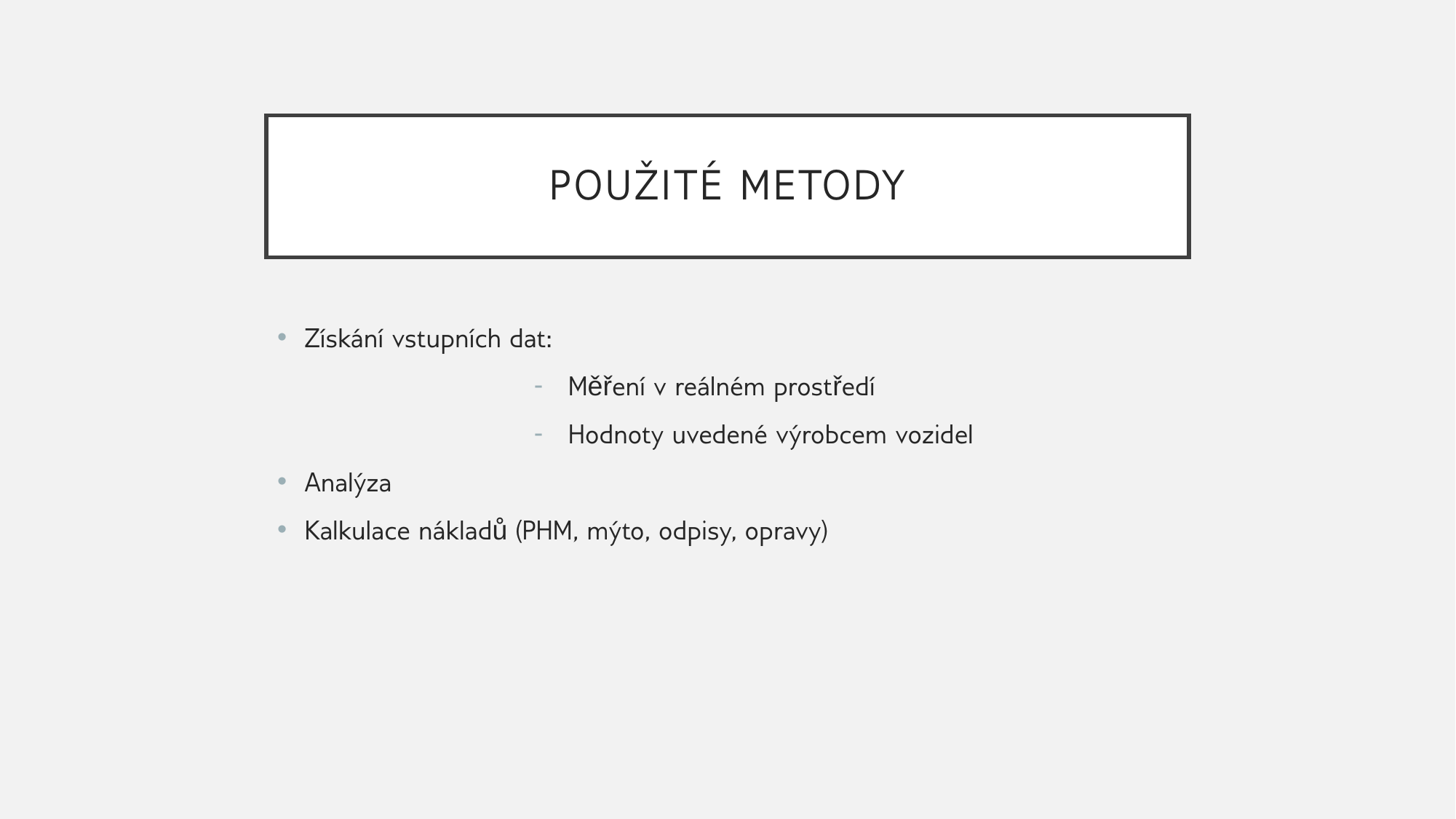

# Použité metody
Získání vstupních dat:
Měření v reálném prostředí
Hodnoty uvedené výrobcem vozidel
Analýza
Kalkulace nákladů (PHM, mýto, odpisy, opravy)